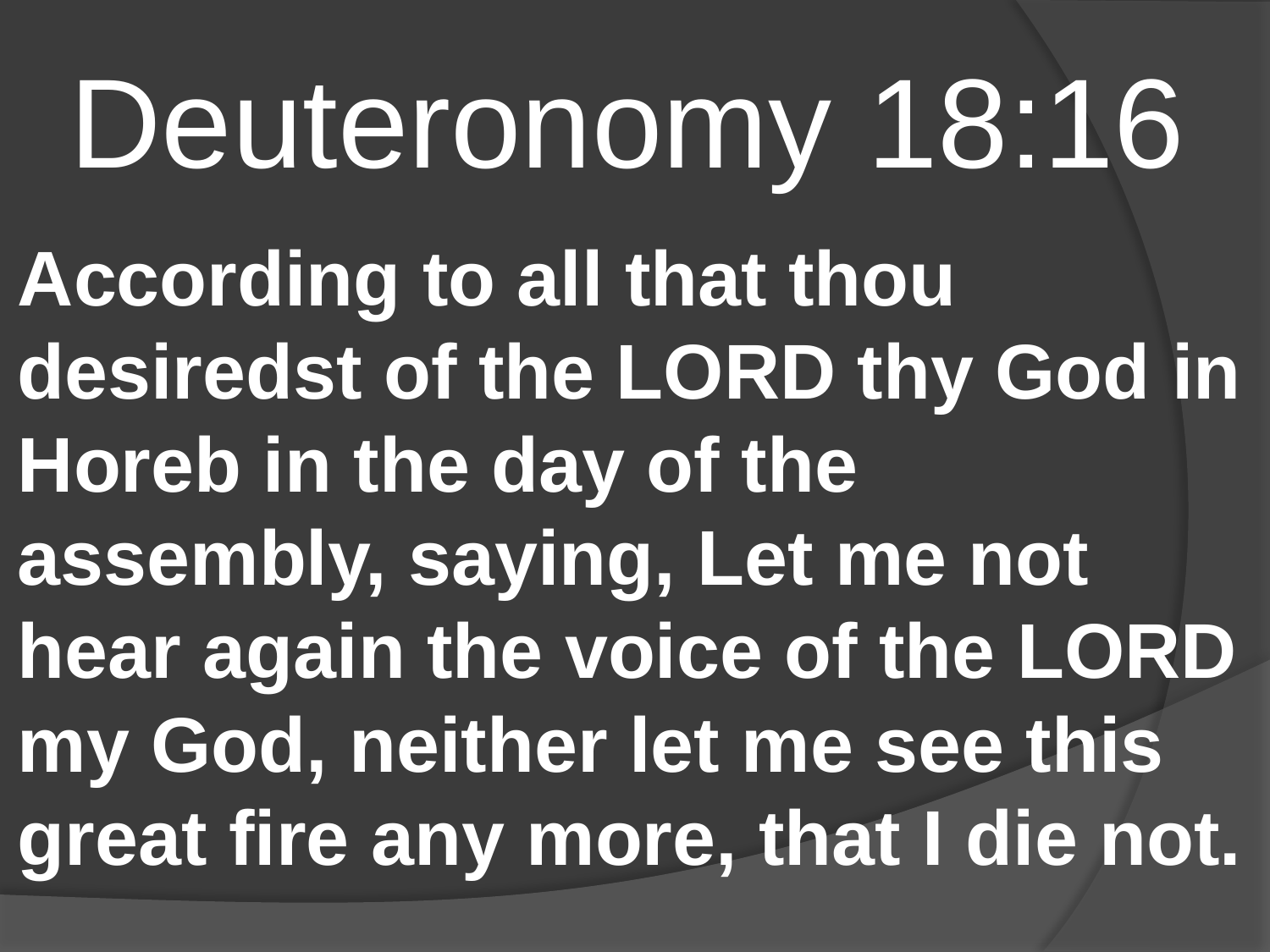

# Deuteronomy 18:16
According to all that thou desiredst of the LORD thy God in Horeb in the day of the assembly, saying, Let me not hear again the voice of the LORD my God, neither let me see this great fire any more, that I die not.